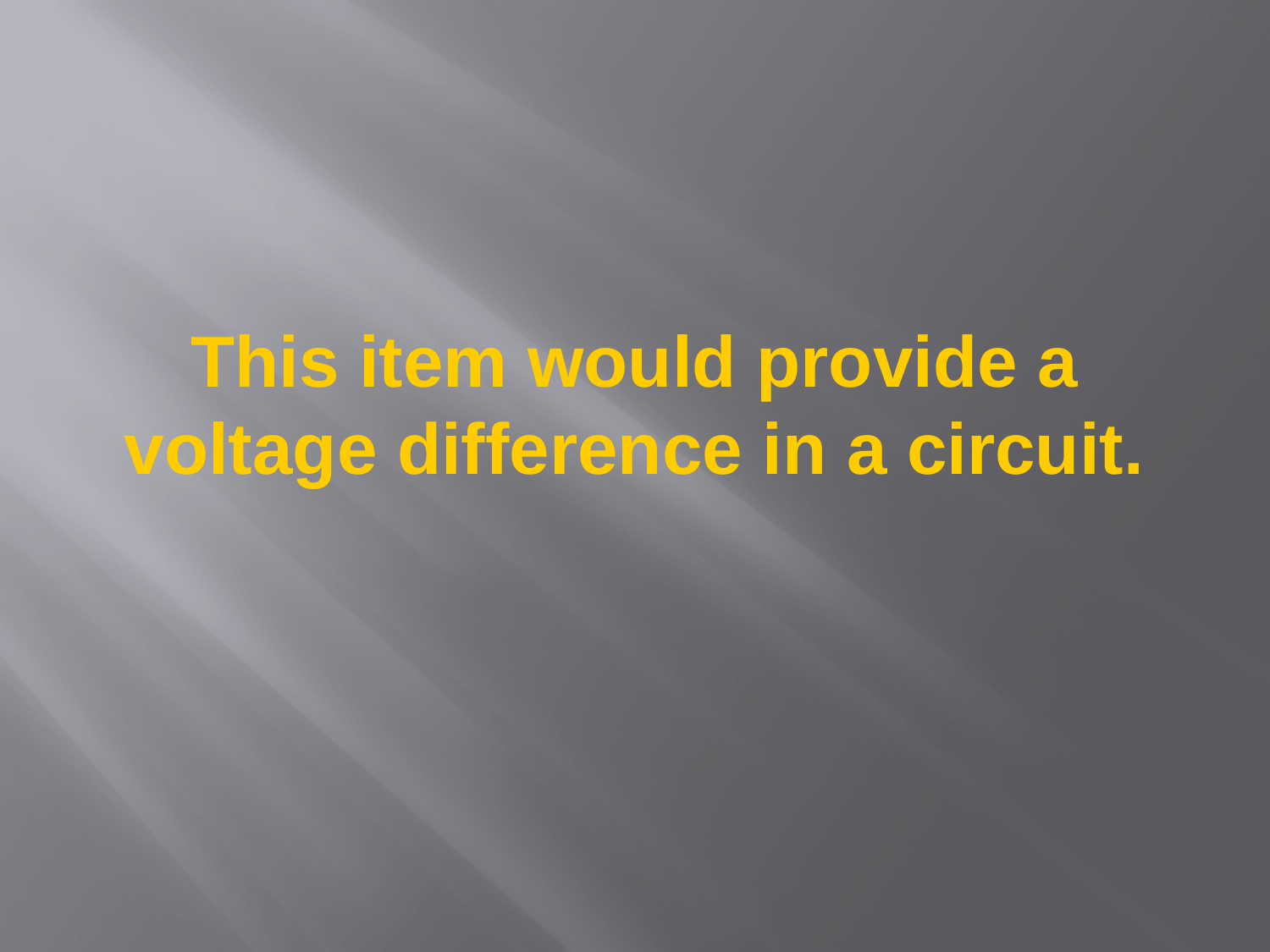

# This item would provide a voltage difference in a circuit.